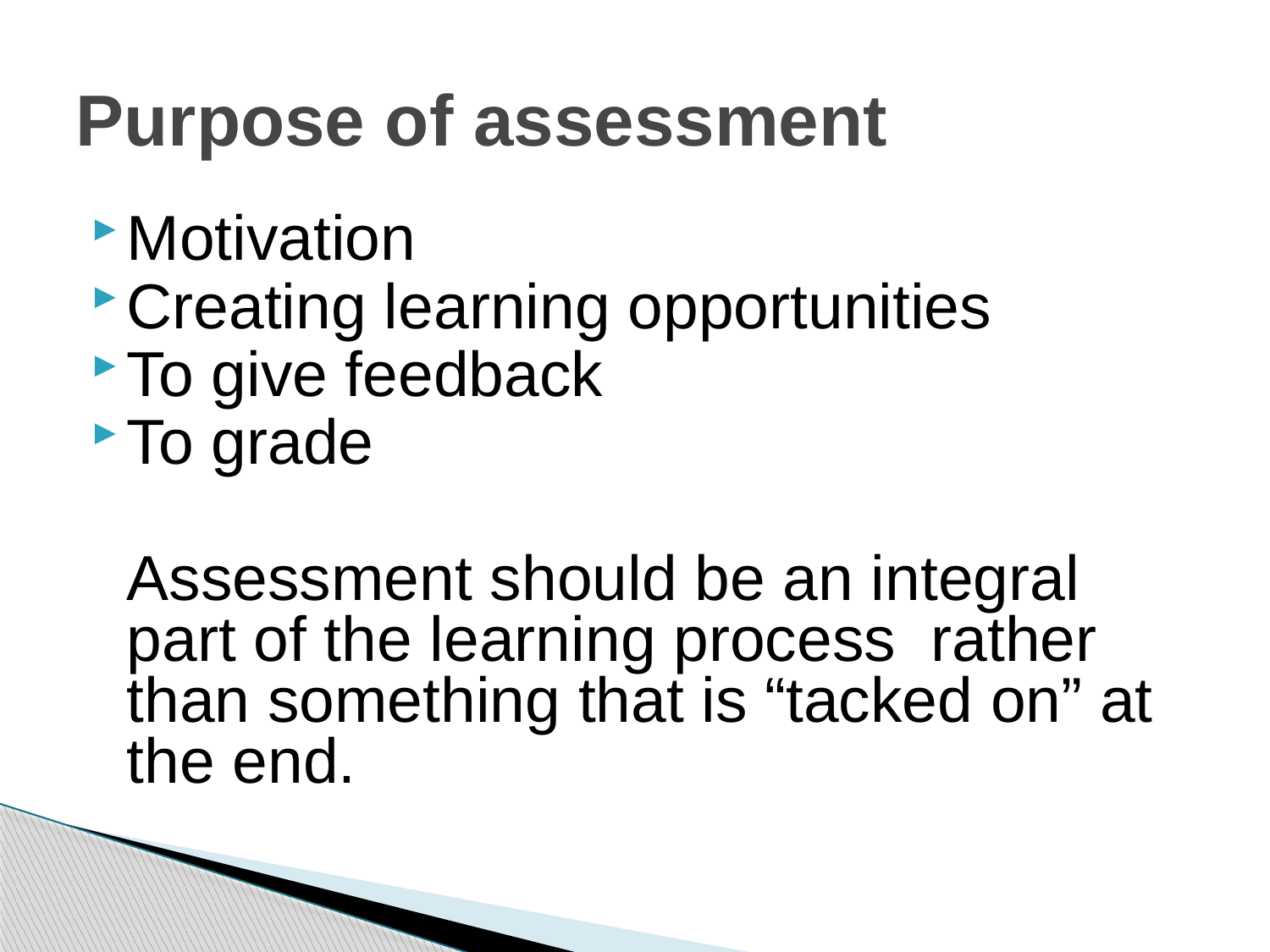

# Purpose of assessment
Motivation
Creating learning opportunities
To give feedback
To grade

	Assessment should be an integral part of the learning process  rather than something that is “tacked on” at the end.